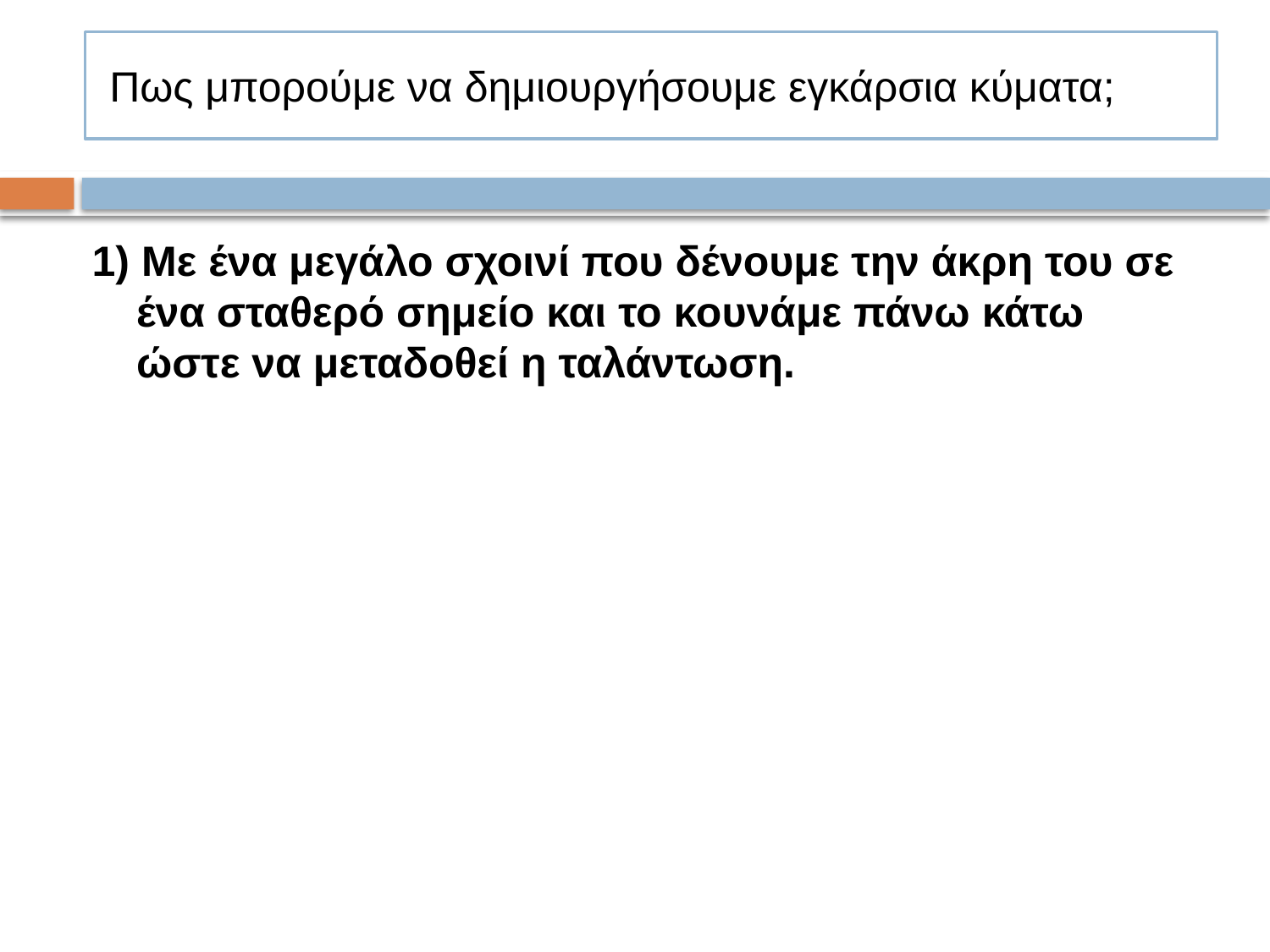

# Πως μπορούμε να δημιουργήσουμε εγκάρσια κύματα;
1) Με ένα μεγάλο σχοινί που δένουμε την άκρη του σε ένα σταθερό σημείο και το κουνάμε πάνω κάτω ώστε να μεταδοθεί η ταλάντωση.